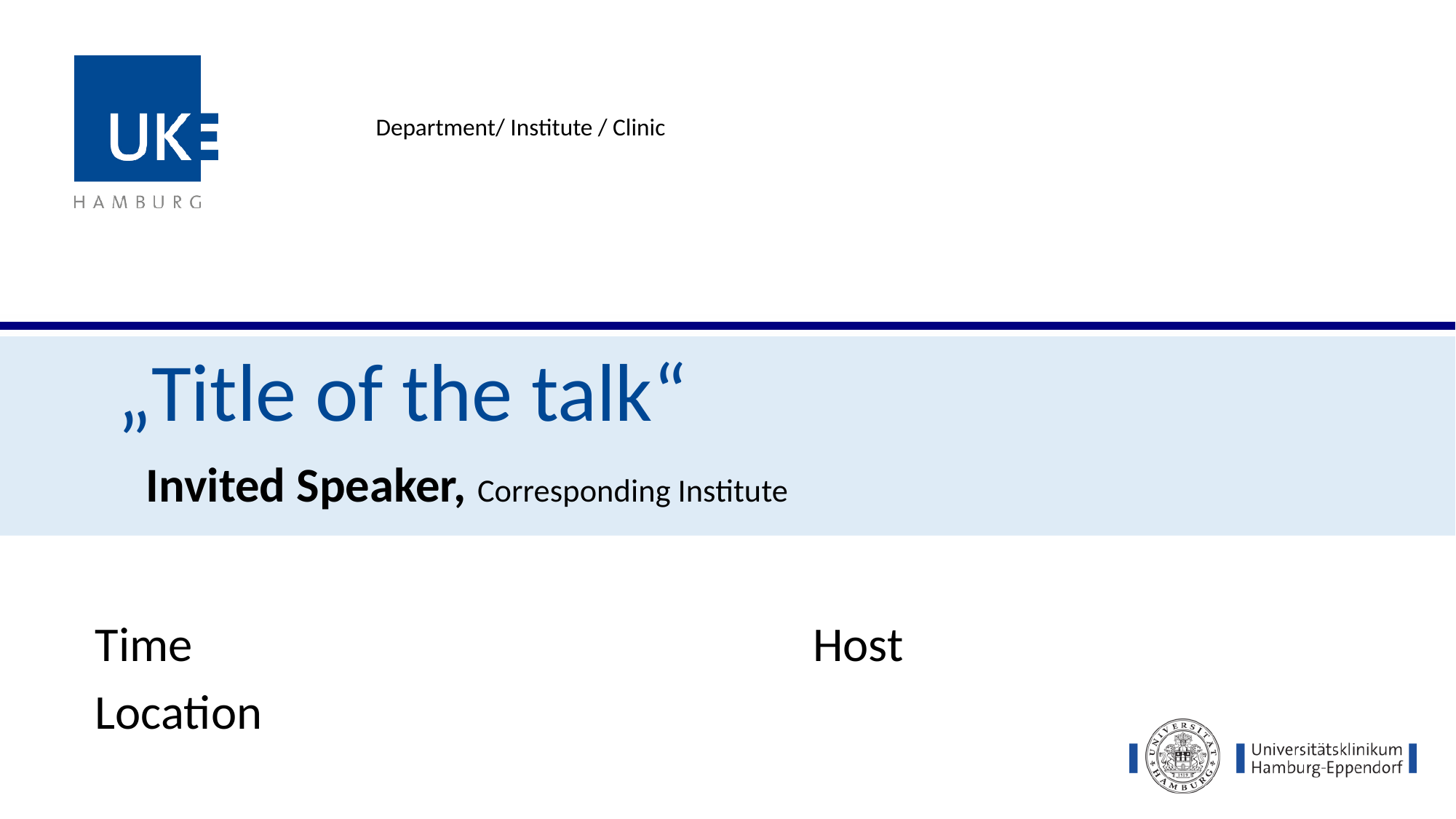

Department/ Institute / Clinic
# „Title of the talk“
Invited Speaker, Corresponding Institute
Host
Time
Location